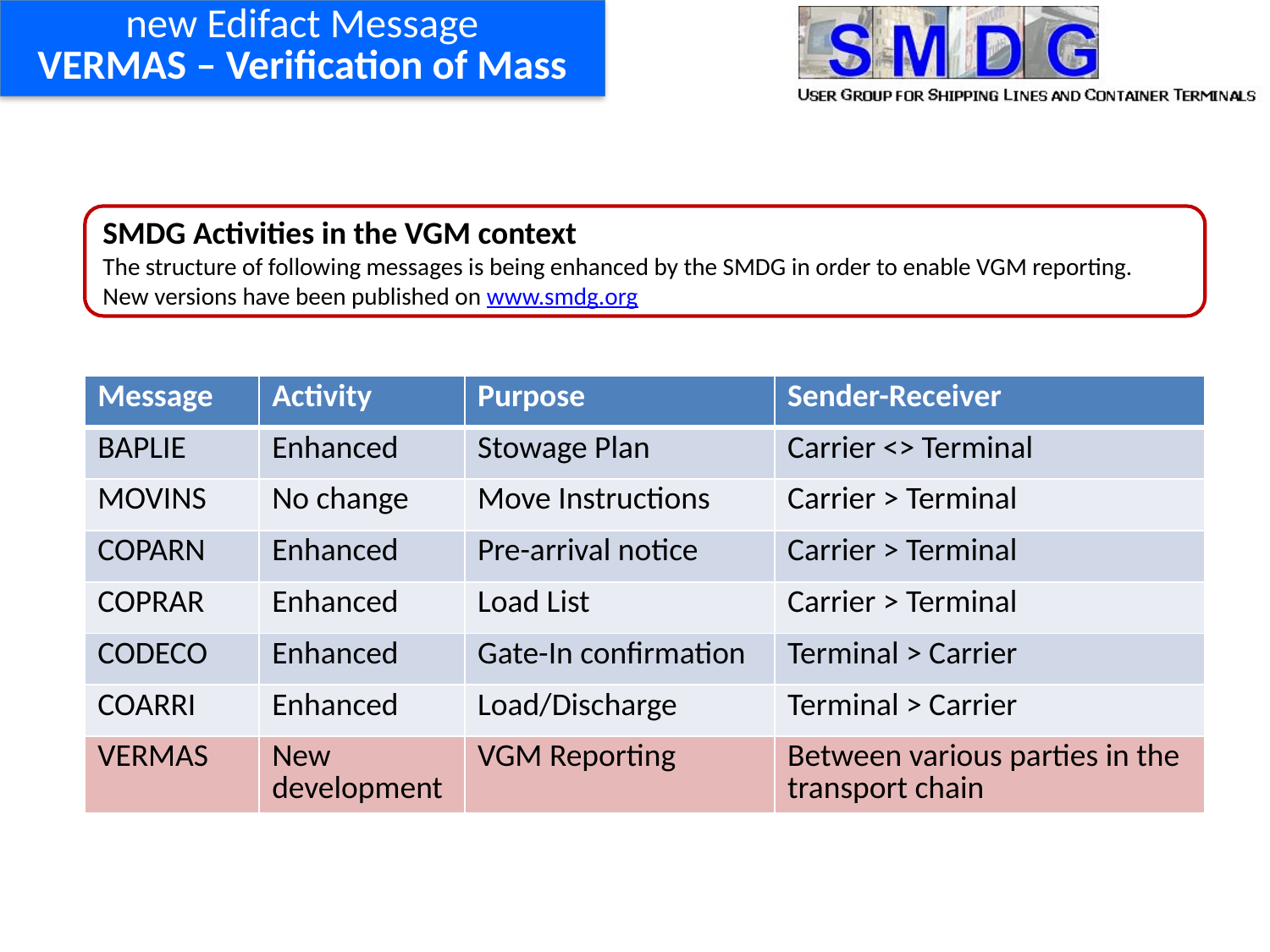

new Edifact Message
VERMAS – Verification of Mass
SMDG Activities in the VGM context
The structure of following messages is being enhanced by the SMDG in order to enable VGM reporting.
New versions have been published on www.smdg.org
| Message | Activity | Purpose | Sender-Receiver |
| --- | --- | --- | --- |
| BAPLIE | Enhanced | Stowage Plan | Carrier <> Terminal |
| MOVINS | No change | Move Instructions | Carrier > Terminal |
| COPARN | Enhanced | Pre-arrival notice | Carrier > Terminal |
| COPRAR | Enhanced | Load List | Carrier > Terminal |
| CODECO | Enhanced | Gate-In confirmation | Terminal > Carrier |
| COARRI | Enhanced | Load/Discharge | Terminal > Carrier |
| VERMAS | New development | VGM Reporting | Between various parties in the transport chain |